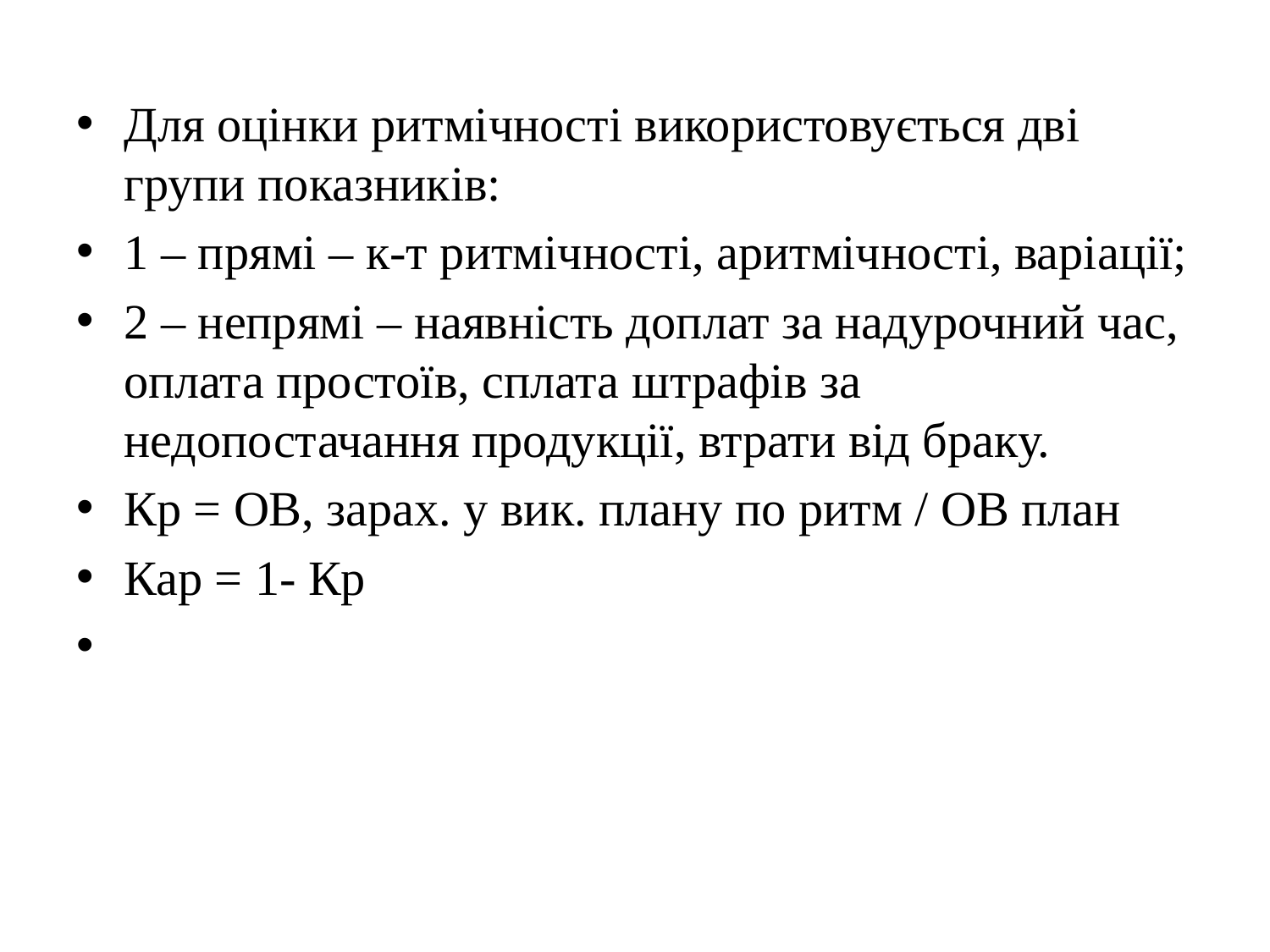

Для оцінки ритмічності використовується дві групи показників:
1 – прямі – к-т ритмічності, аритмічності, варіації;
2 – непрямі – наявність доплат за надурочний час, оплата простоїв, сплата штрафів за недопостачання продукції, втрати від браку.
Кр = ОВ, зарах. у вик. плану по ритм / ОВ план
Кар = 1- Кр